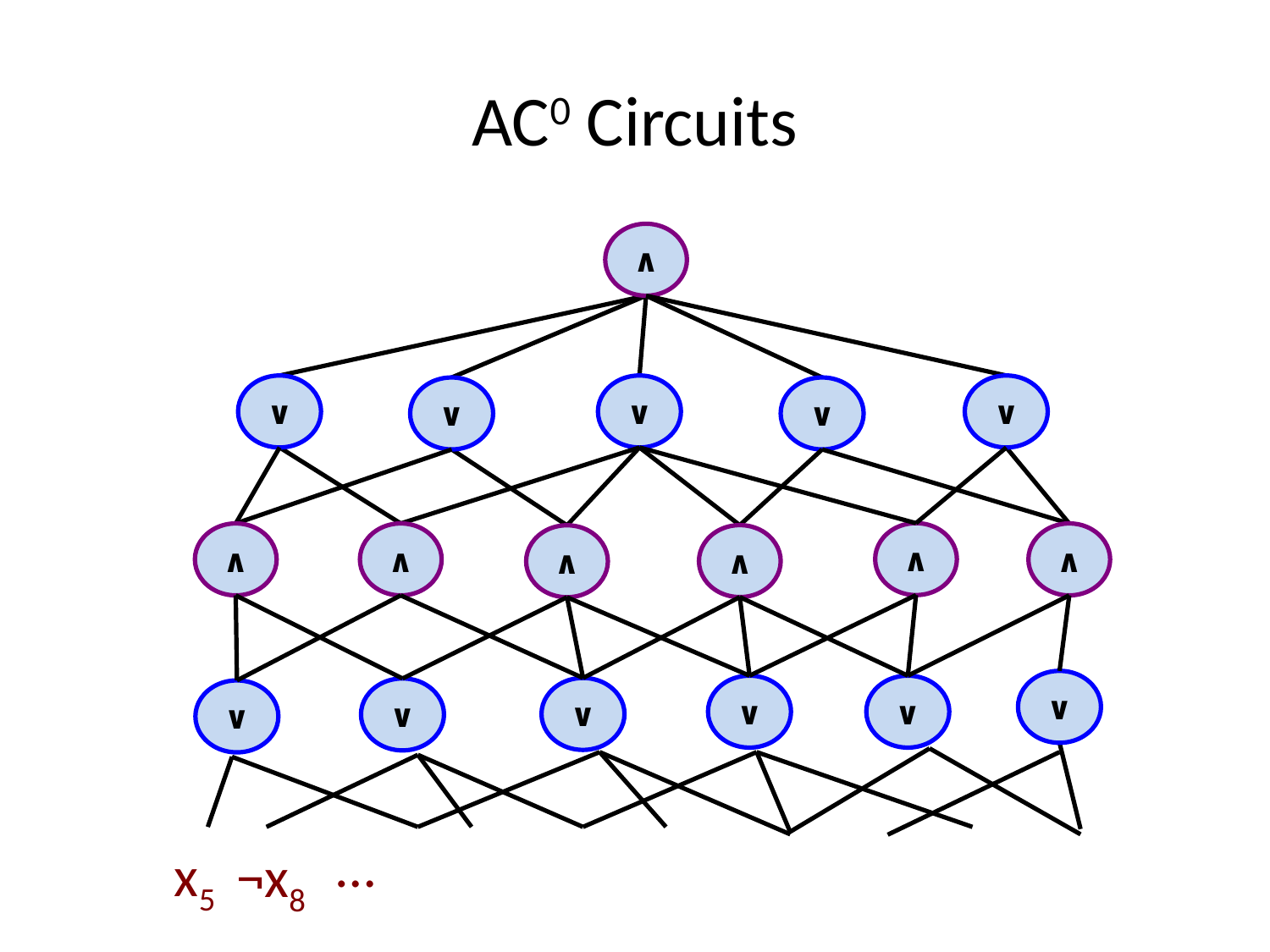

# AC0 Circuits
∧
∨
∨
∨
∨
∨
∧
∧
∧
∧
∧
∧
∨
∨
∨
∨
∨
∨
…
x5
¬x8